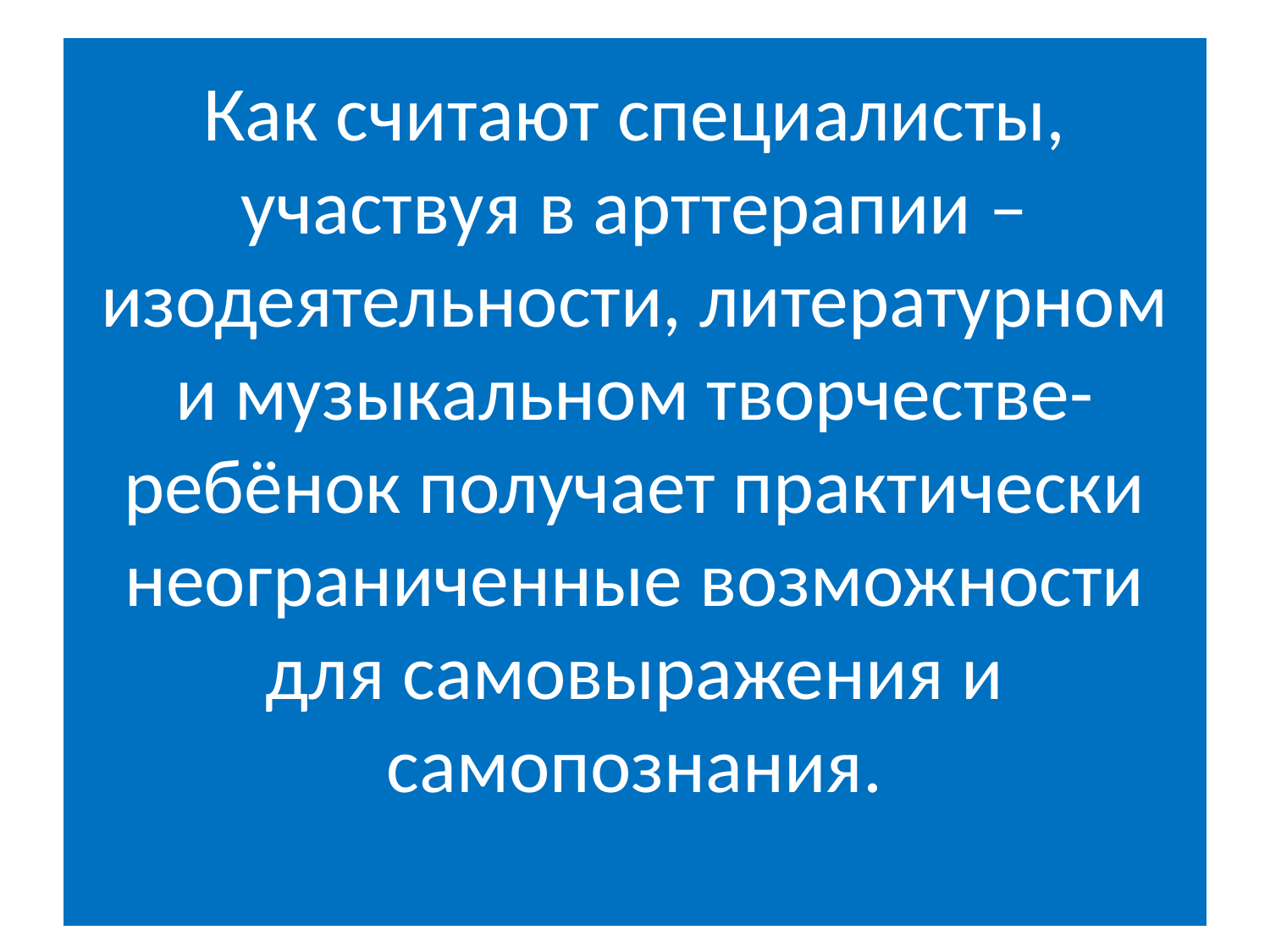

# Как считают специалисты, участвуя в арттерапии – изодеятельности, литературном и музыкальном творчестве- ребёнок получает практически неограниченные возможности для самовыражения и самопознания.